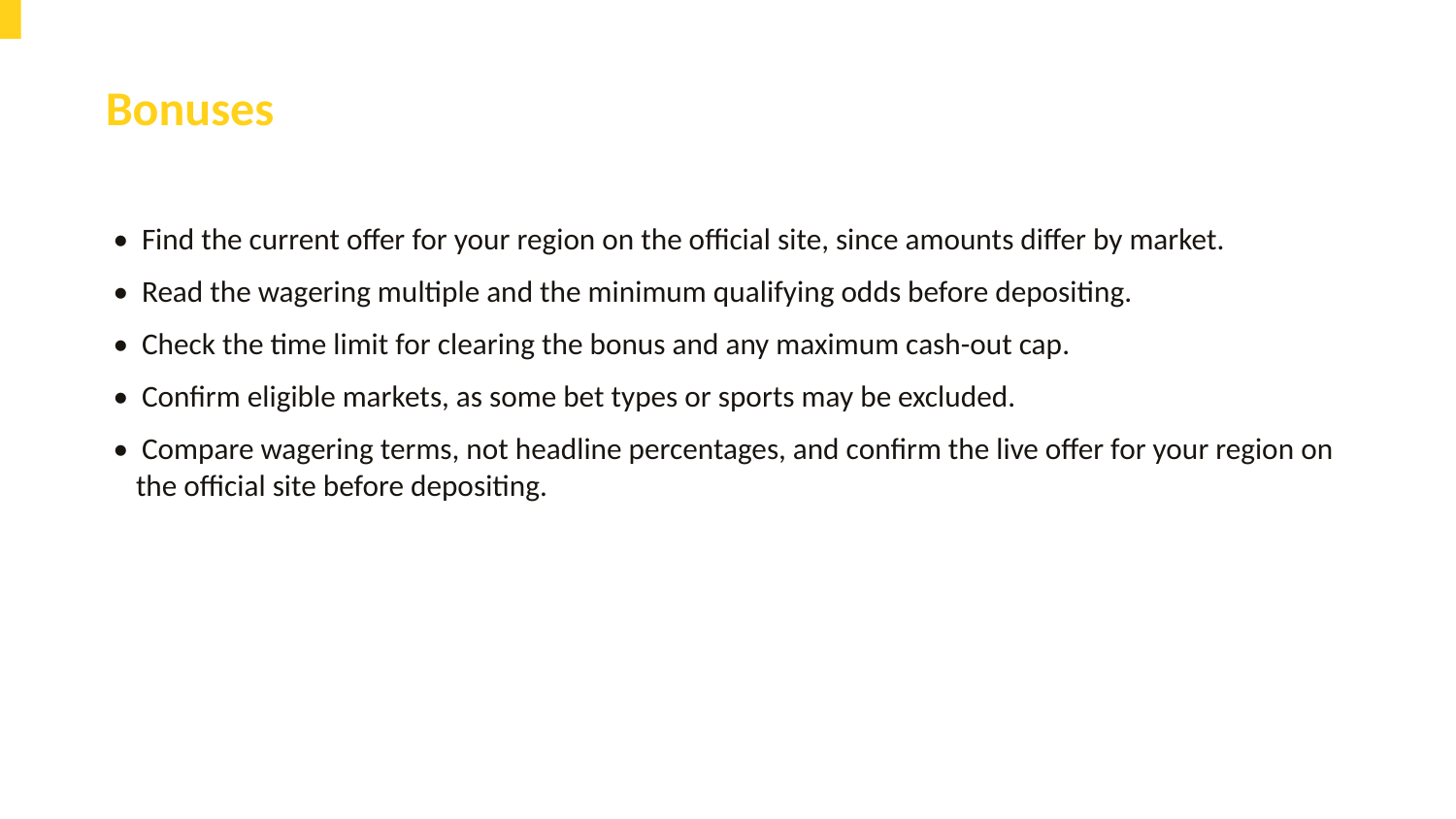

Bonuses
•  Find the current offer for your region on the official site, since amounts differ by market.
•  Read the wagering multiple and the minimum qualifying odds before depositing.
•  Check the time limit for clearing the bonus and any maximum cash-out cap.
•  Confirm eligible markets, as some bet types or sports may be excluded.
•  Compare wagering terms, not headline percentages, and confirm the live offer for your region on the official site before depositing.